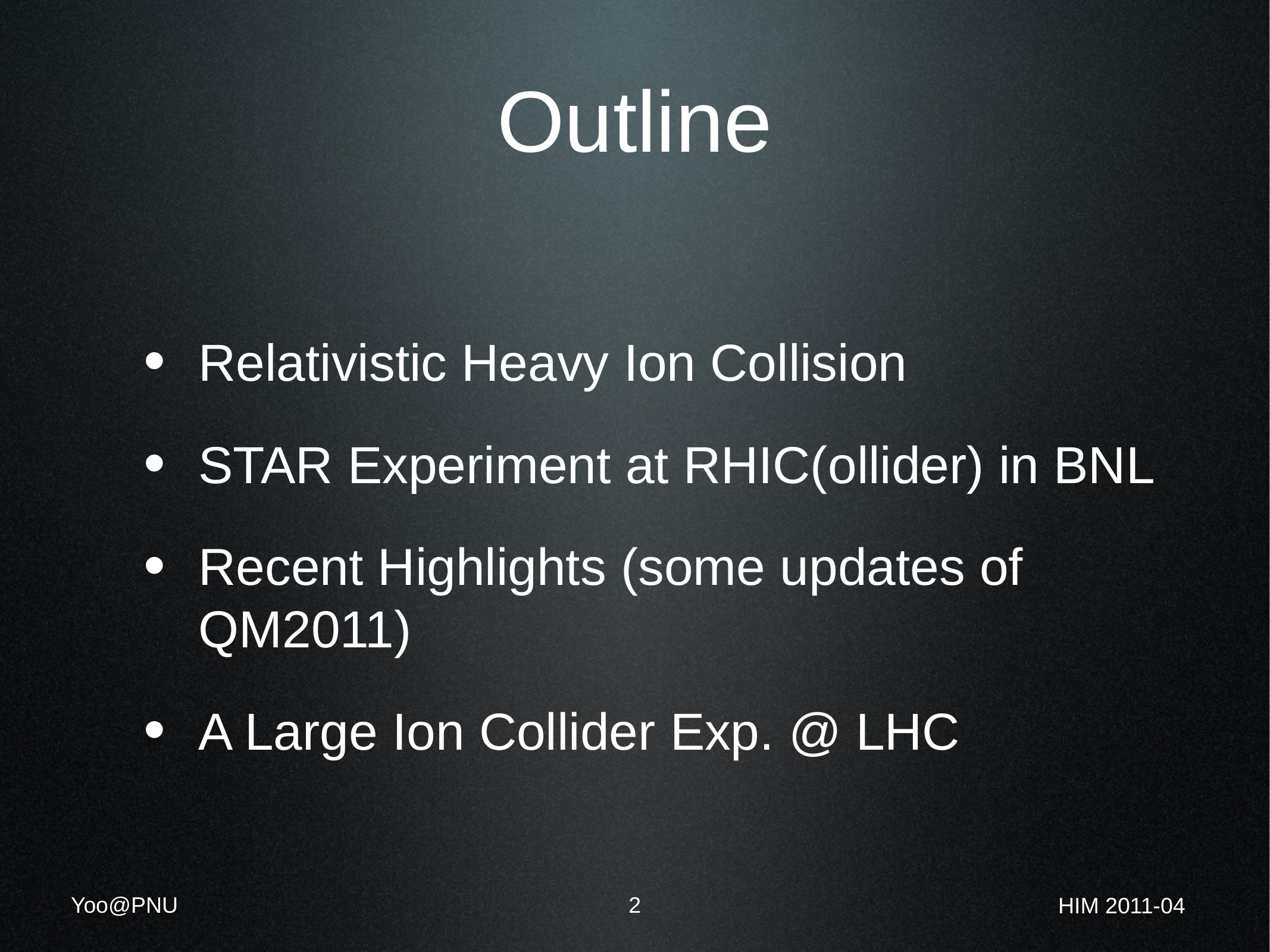

# Outline
Relativistic Heavy Ion Collision
STAR Experiment at RHIC(ollider) in BNL
Recent Highlights (some updates of QM2011)
A Large Ion Collider Exp. @ LHC
2